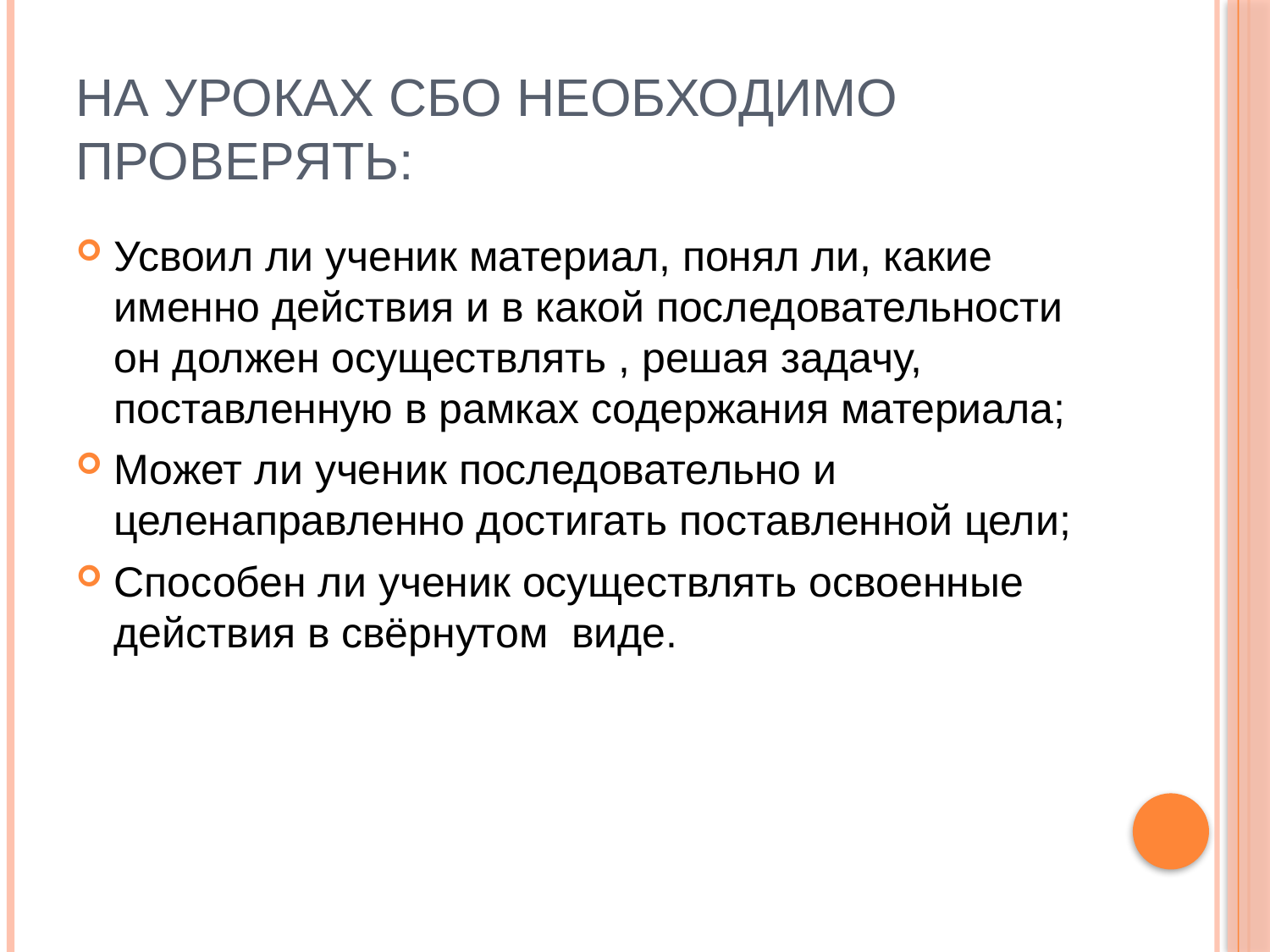

# На уроках СБО необходимо проверять:
Усвоил ли ученик материал, понял ли, какие именно действия и в какой последовательности он должен осуществлять , решая задачу, поставленную в рамках содержания материала;
Может ли ученик последовательно и целенаправленно достигать поставленной цели;
Способен ли ученик осуществлять освоенные действия в свёрнутом  виде.